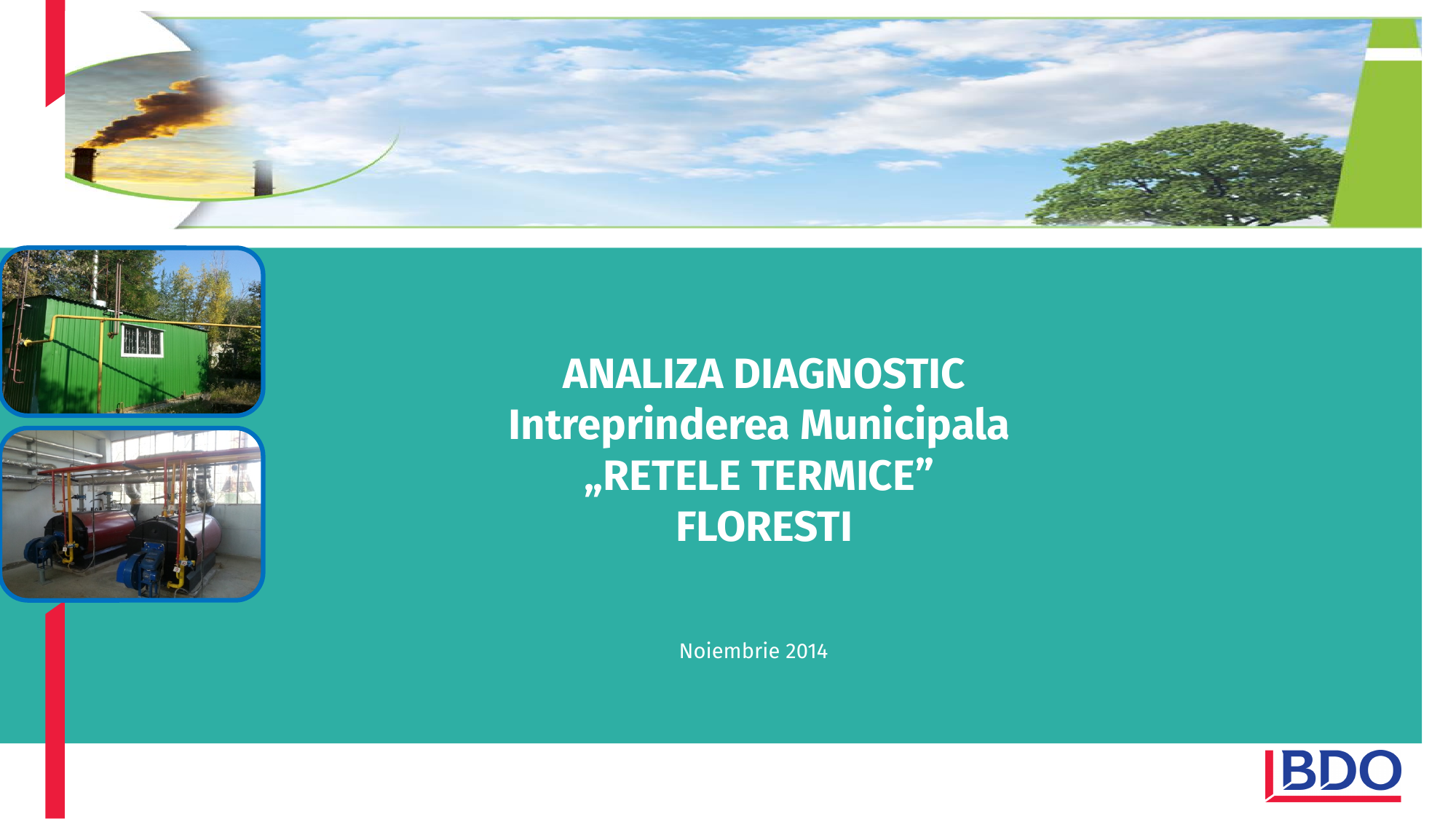

ANALIZA DIAGNOSTIC
Intreprinderea Municipala
„RETELE TERMICE”
FLORESTI
Noiembrie 2014